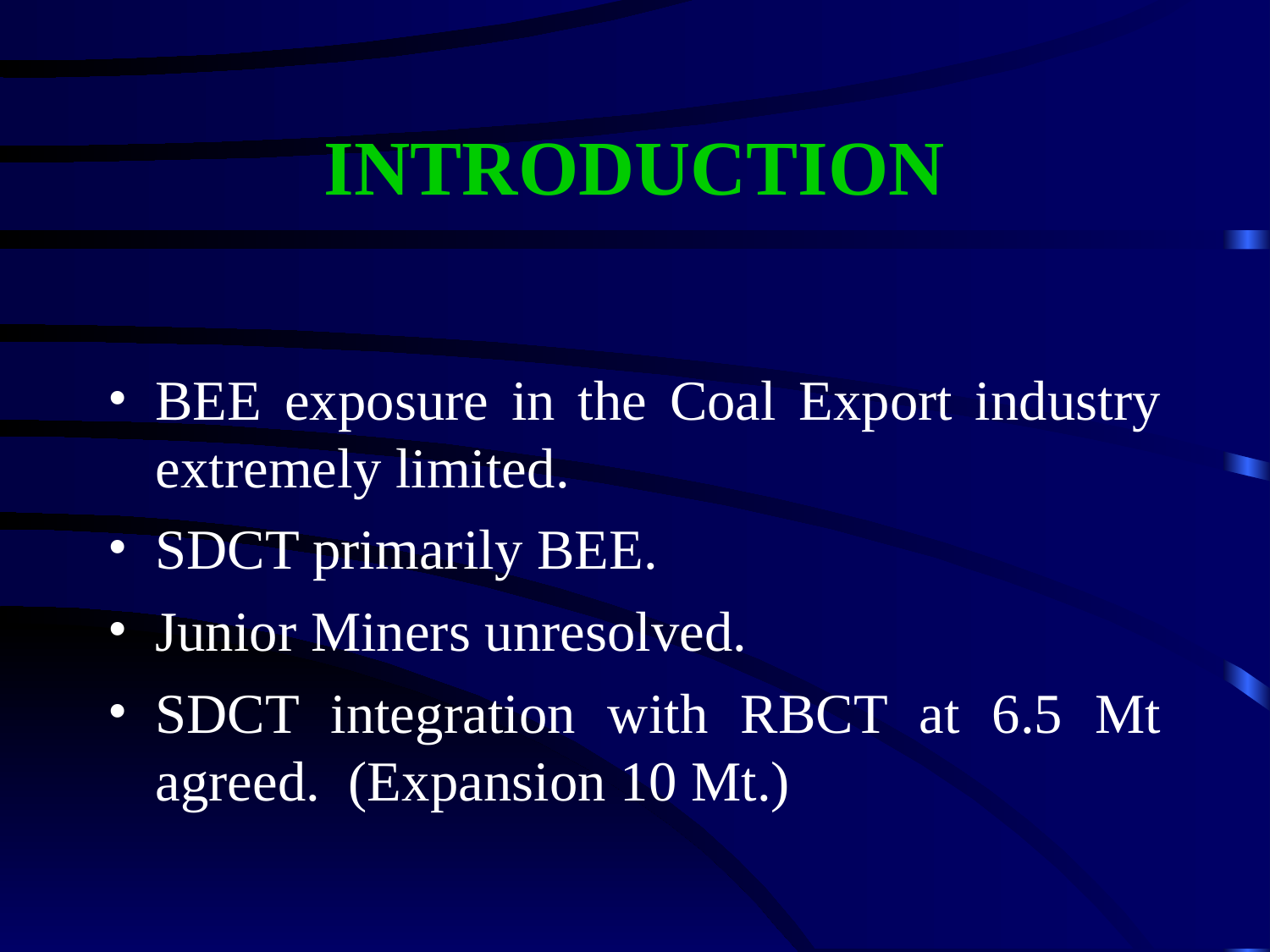

# INTRODUCTION

BEE exposure in the Coal Export industry extremely limited.
SDCT primarily BEE.
Junior Miners unresolved.
SDCT integration with RBCT at 6.5 Mt agreed.  (Expansion 10 Mt.)